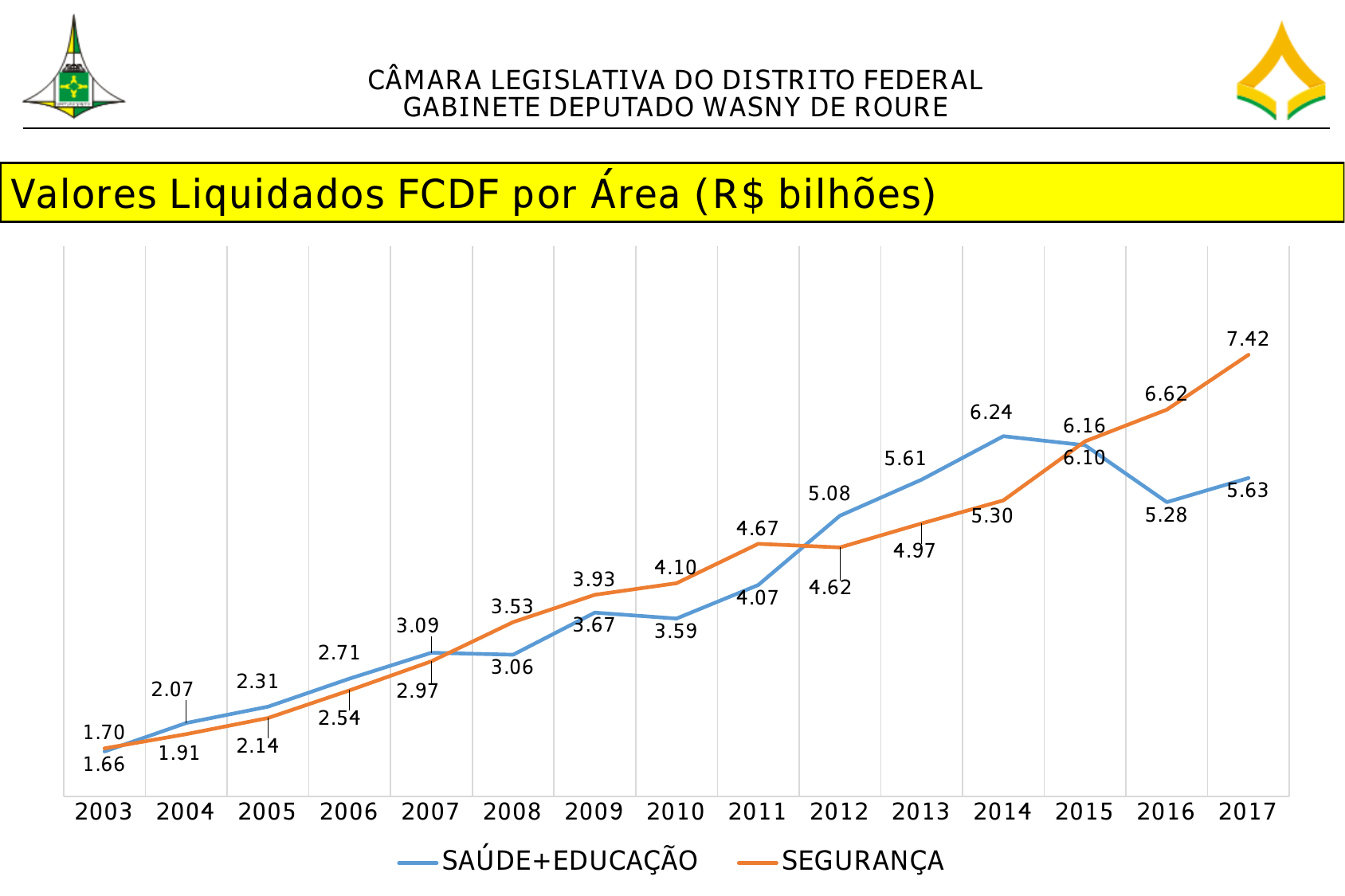

Valores Liquidados FCDF por Área (R$ bilhões)

### Chart

| Category | SAÚDE+EDUCAÇÃO | SEGURANÇA |
|---|---|---|
| 2003 | 1.655408 | 1.700593 |
| 2004 | 2.068786 | 1.906915 |
| 2005 | 2.306046 | 2.141421 |
| 2006 | 2.714169 | 2.543484 |
| 2007 | 3.089553 | 2.965401 |
| 2008 | 3.060935 | 3.534112 |
| 2009 | 3.672421 | 3.930872 |
| 2010 | 3.586426 | 4.098952 |
| 2011 | 4.073265 | 4.672603 |
| 2012 | 5.080439 | 4.619665 |
| 2013 | 5.605159 | 4.968074 |
| 2014 | 6.235229 | 5.303261 |
| 2015 | 6.103335 | 6.161335 |
| 2016 | 5.278048 | 6.621001 |
| 2017 | 5.627361 | 7.417879 |